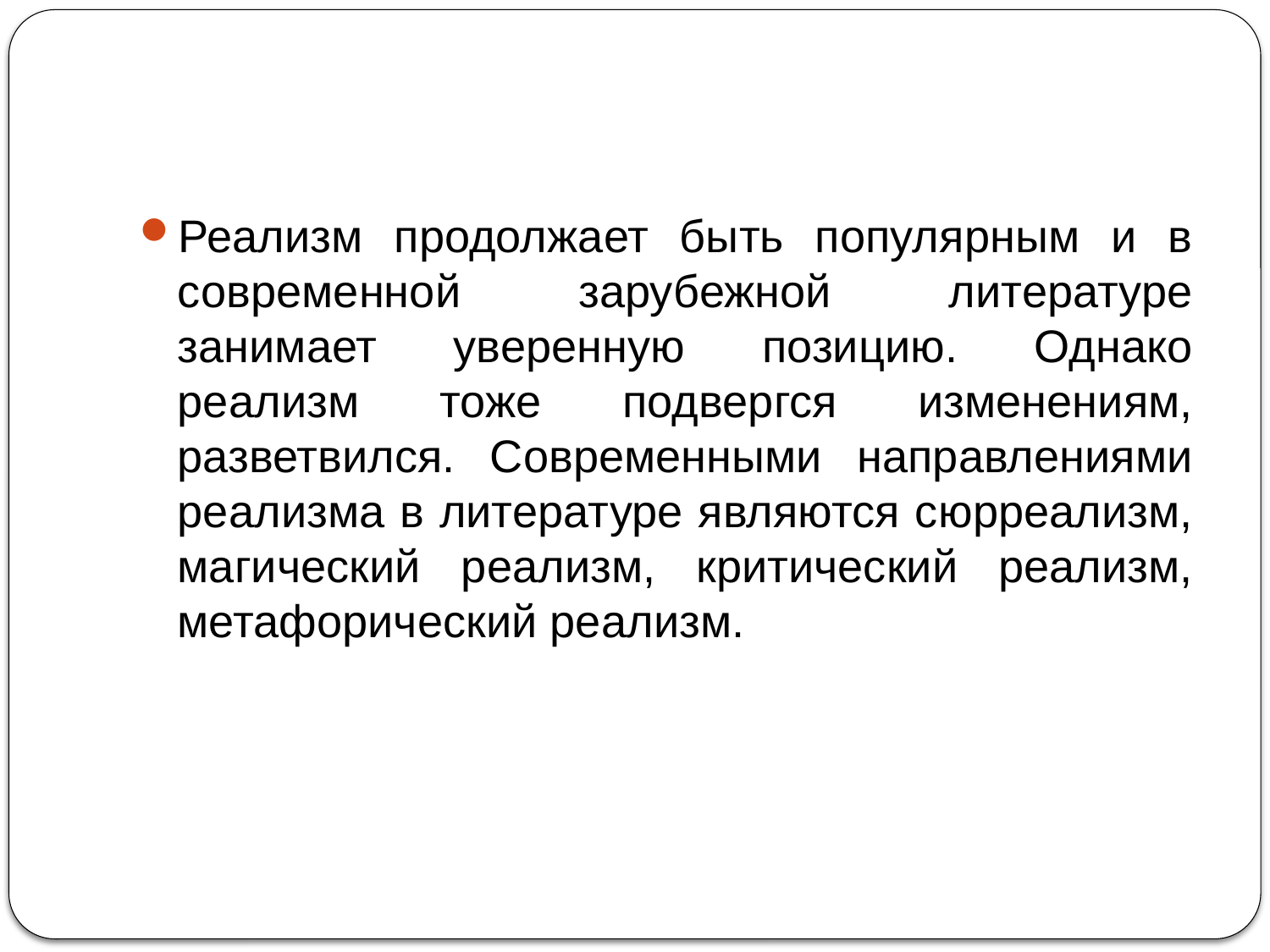

#
Реализм продолжает быть популярным и в современной зарубежной литературе занимает уверенную позицию. Однако реализм тоже подвергся изменениям, разветвился. Современными направлениями реализма в литературе являются сюрреализм, магический реализм, критический реализм, метафорический реализм.